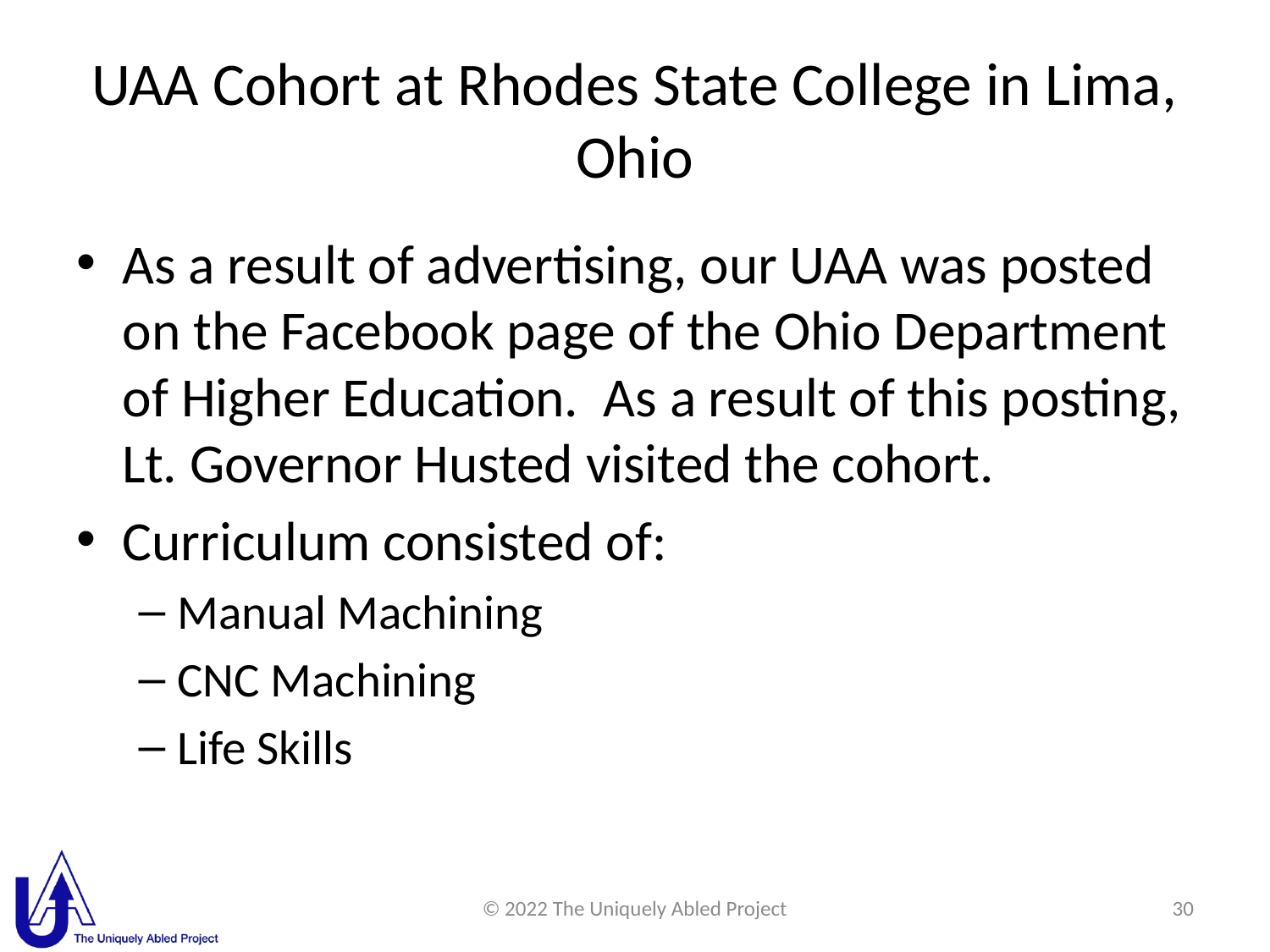

# UAA Cohort at Rhodes State College in Lima, Ohio
As a result of advertising, our UAA was posted on the Facebook page of the Ohio Department of Higher Education.  As a result of this posting, Lt. Governor Husted visited the cohort.
Curriculum consisted of:
Manual Machining
CNC Machining
Life Skills
© 2022 The Uniquely Abled Project
30